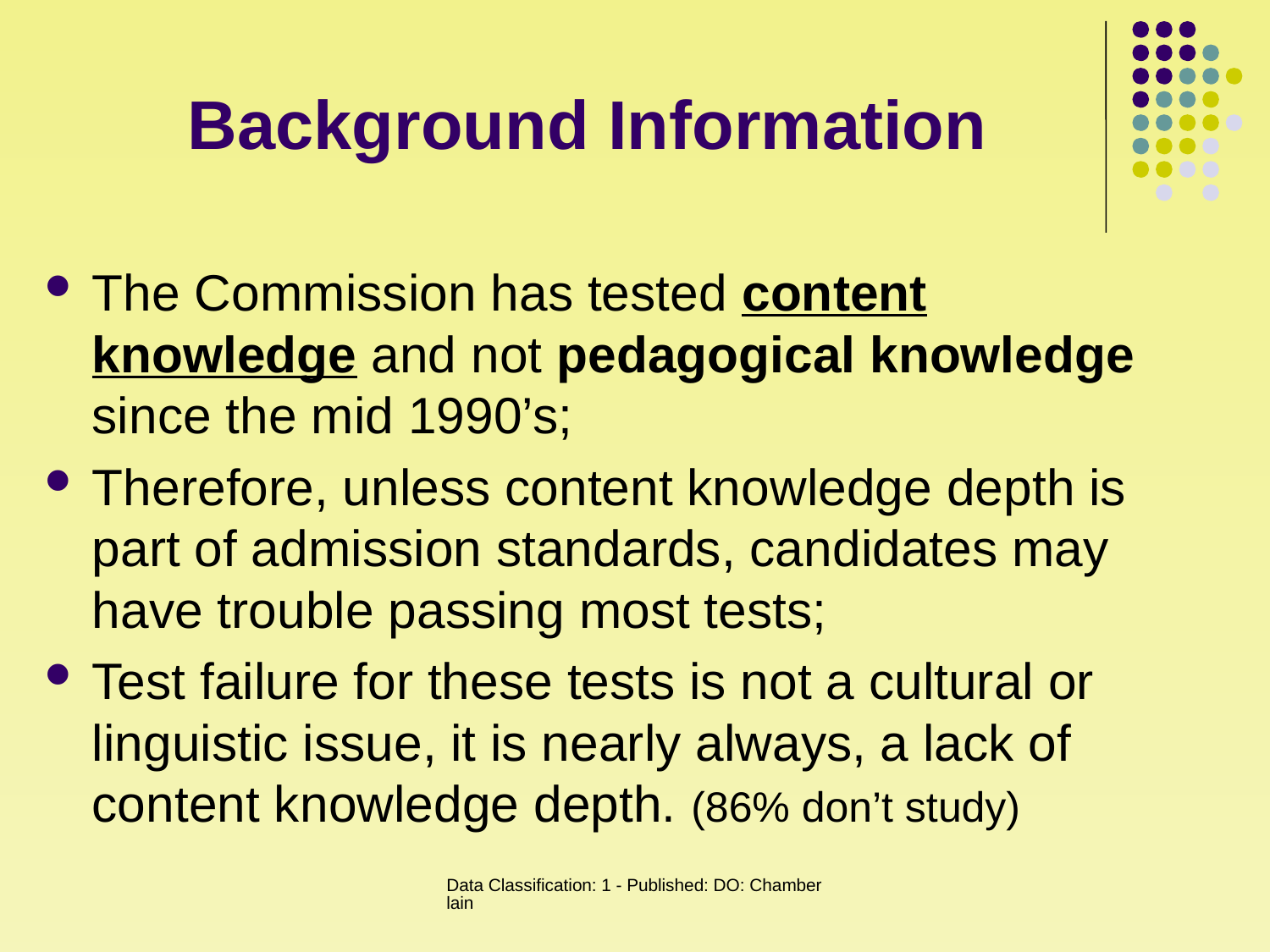

# Background Information
The Commission has tested content knowledge and not pedagogical knowledge since the mid 1990’s;
Therefore, unless content knowledge depth is part of admission standards, candidates may have trouble passing most tests;
Test failure for these tests is not a cultural or linguistic issue, it is nearly always, a lack of content knowledge depth. (86% don’t study)
Data Classification: 1 - Published: DO: Chamberlain